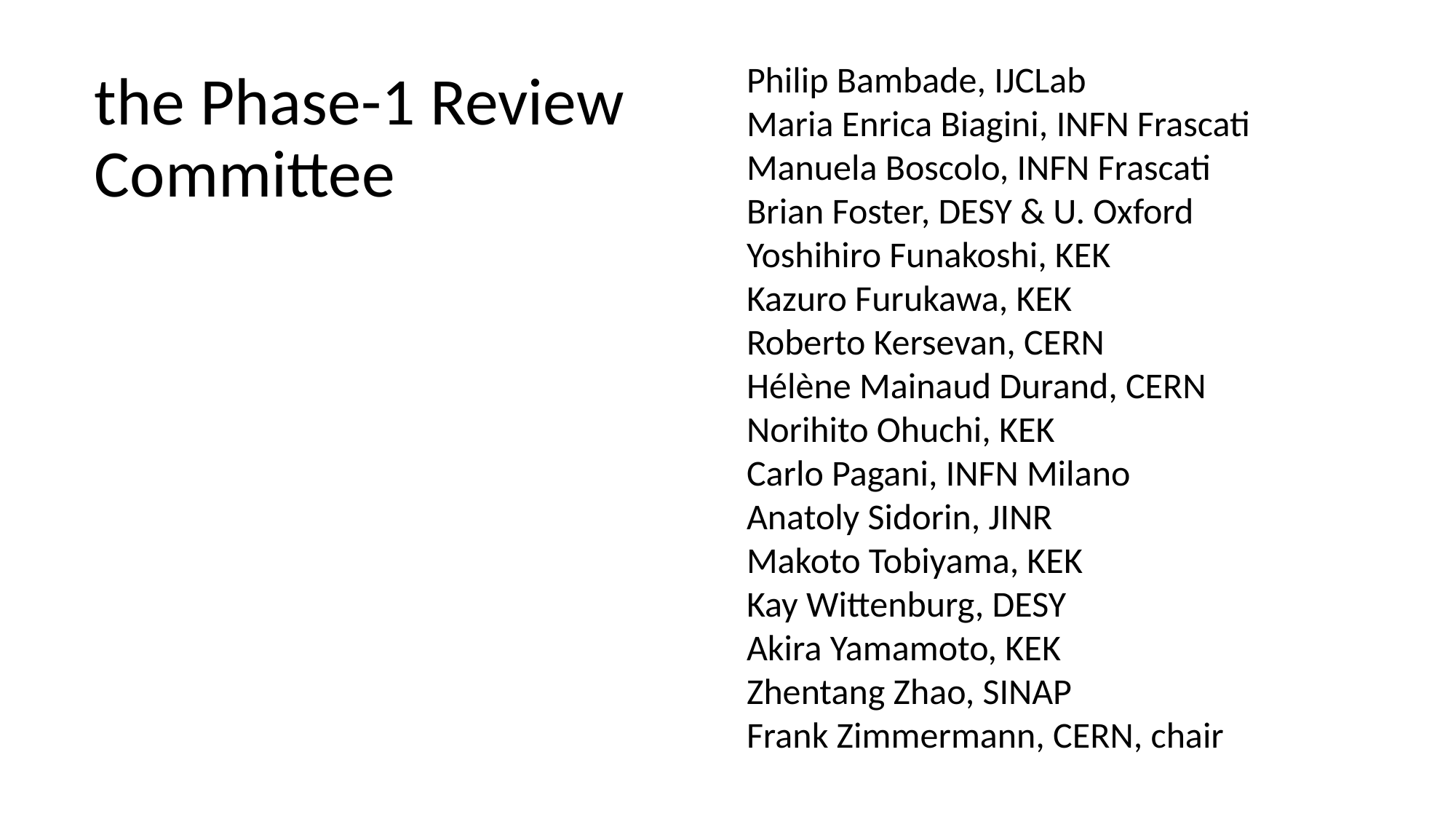

Philip Bambade, IJCLab
Maria Enrica Biagini, INFN Frascati
Manuela Boscolo, INFN Frascati
Brian Foster, DESY & U. Oxford
Yoshihiro Funakoshi, KEK
Kazuro Furukawa, KEK
Roberto Kersevan, CERN
Hélène Mainaud Durand, CERN
Norihito Ohuchi, KEK
Carlo Pagani, INFN Milano
Anatoly Sidorin, JINR
Makoto Tobiyama, KEK
Kay Wittenburg, DESY
Akira Yamamoto, KEK
Zhentang Zhao, SINAP
Frank Zimmermann, CERN, chair
# the Phase-1 Review Committee